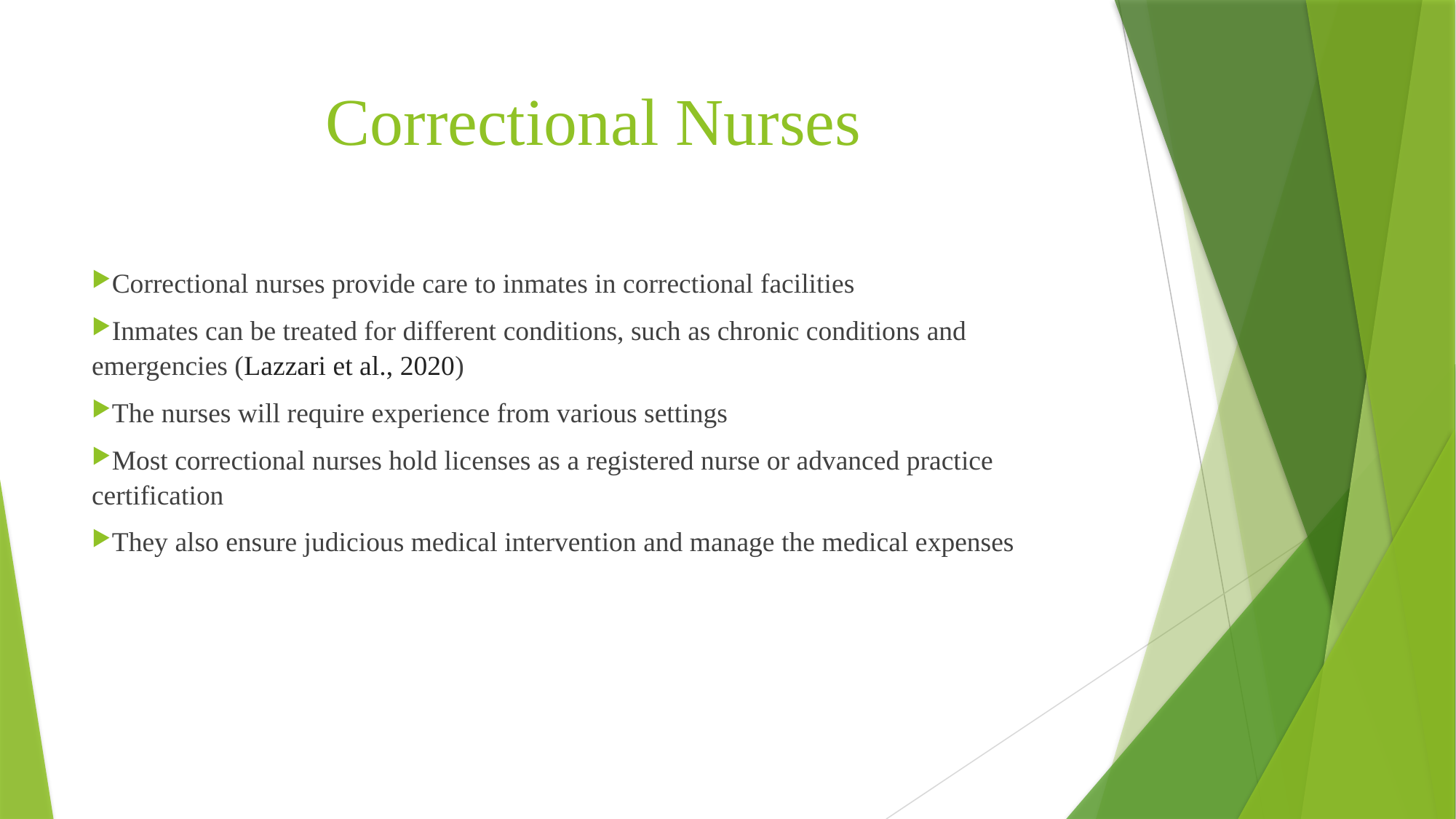

# Correctional Nurses
Correctional nurses provide care to inmates in correctional facilities
Inmates can be treated for different conditions, such as chronic conditions and emergencies (Lazzari et al., 2020)
The nurses will require experience from various settings
Most correctional nurses hold licenses as a registered nurse or advanced practice certification
They also ensure judicious medical intervention and manage the medical expenses